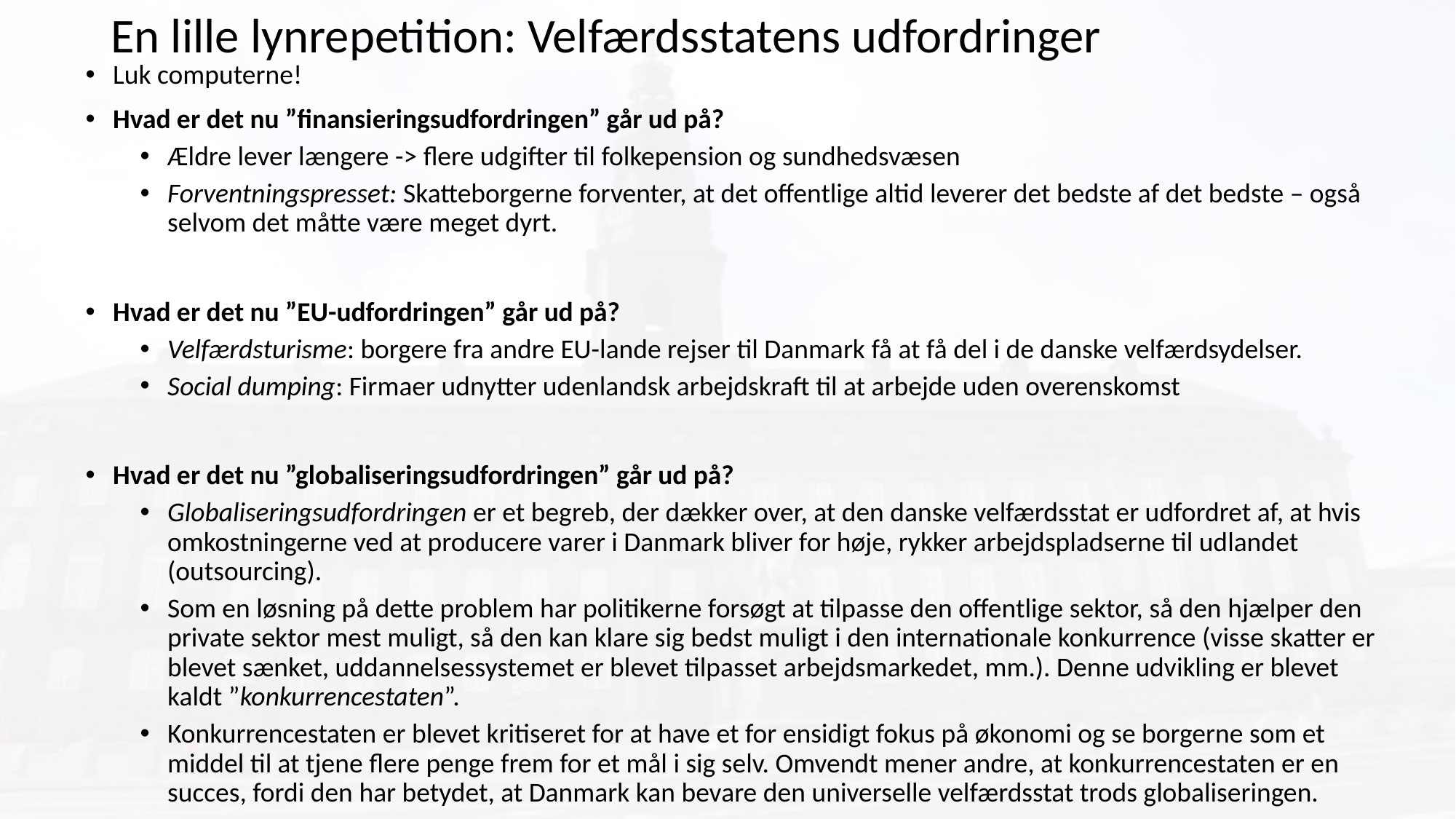

# En lille lynrepetition: Velfærdsstatens udfordringer
Luk computerne!
Hvad er det nu ”finansieringsudfordringen” går ud på?
Ældre lever længere -> flere udgifter til folkepension og sundhedsvæsen
Forventningspresset: Skatteborgerne forventer, at det offentlige altid leverer det bedste af det bedste – også selvom det måtte være meget dyrt.

Hvad er det nu ”EU-udfordringen” går ud på?
Velfærdsturisme: borgere fra andre EU-lande rejser til Danmark få at få del i de danske velfærdsydelser.
Social dumping: Firmaer udnytter udenlandsk arbejdskraft til at arbejde uden overenskomst

Hvad er det nu ”globaliseringsudfordringen” går ud på?
Globaliseringsudfordringen er et begreb, der dækker over, at den danske velfærdsstat er udfordret af, at hvis omkostningerne ved at producere varer i Danmark bliver for høje, rykker arbejdspladserne til udlandet (outsourcing).
Som en løsning på dette problem har politikerne forsøgt at tilpasse den offentlige sektor, så den hjælper den private sektor mest muligt, så den kan klare sig bedst muligt i den internationale konkurrence (visse skatter er blevet sænket, uddannelsessystemet er blevet tilpasset arbejdsmarkedet, mm.). Denne udvikling er blevet kaldt ”konkurrencestaten”.
Konkurrencestaten er blevet kritiseret for at have et for ensidigt fokus på økonomi og se borgerne som et middel til at tjene flere penge frem for et mål i sig selv. Omvendt mener andre, at konkurrencestaten er en succes, fordi den har betydet, at Danmark kan bevare den universelle velfærdsstat trods globaliseringen.